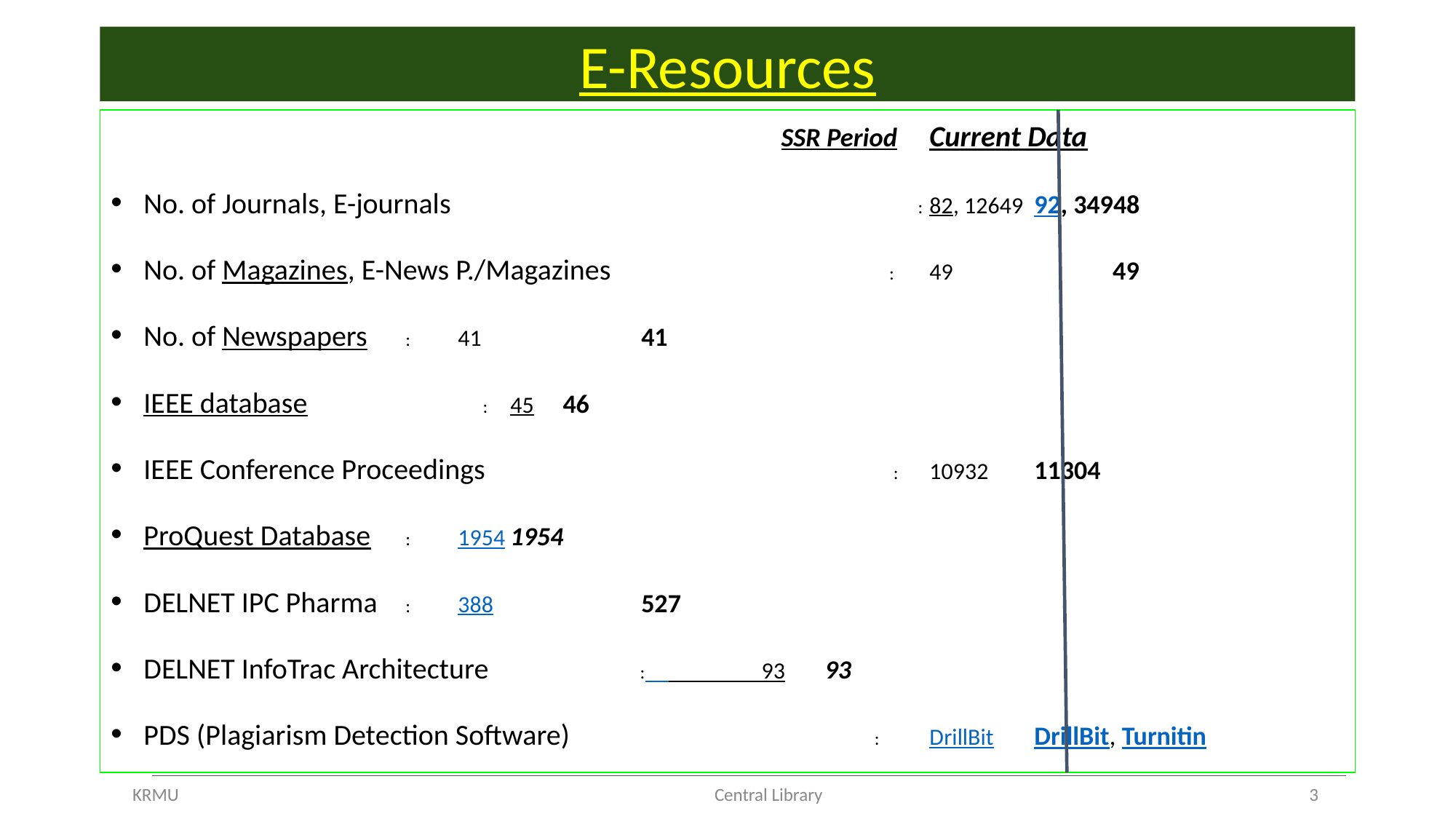

# E-Resources
													                        SSR Period			Current Data
No. of Journals, E-journals  	                      :	82, 12649			92, 34948
No. of Magazines, E-News P./Magazines               :	49		     49
No. of Newspapers				:	41 		     41
IEEE database 				       :	45			46
IEEE Conference Proceedings                      :	10932			11304
ProQuest Database				:	1954			1954
DELNET IPC Pharma				:	388		     527
DELNET InfoTrac Architecture			       :     93			93
PDS (Plagiarism Detection Software)	              :		DrillBit		DrillBit, Turnitin
KRMU					  Central Library				       3